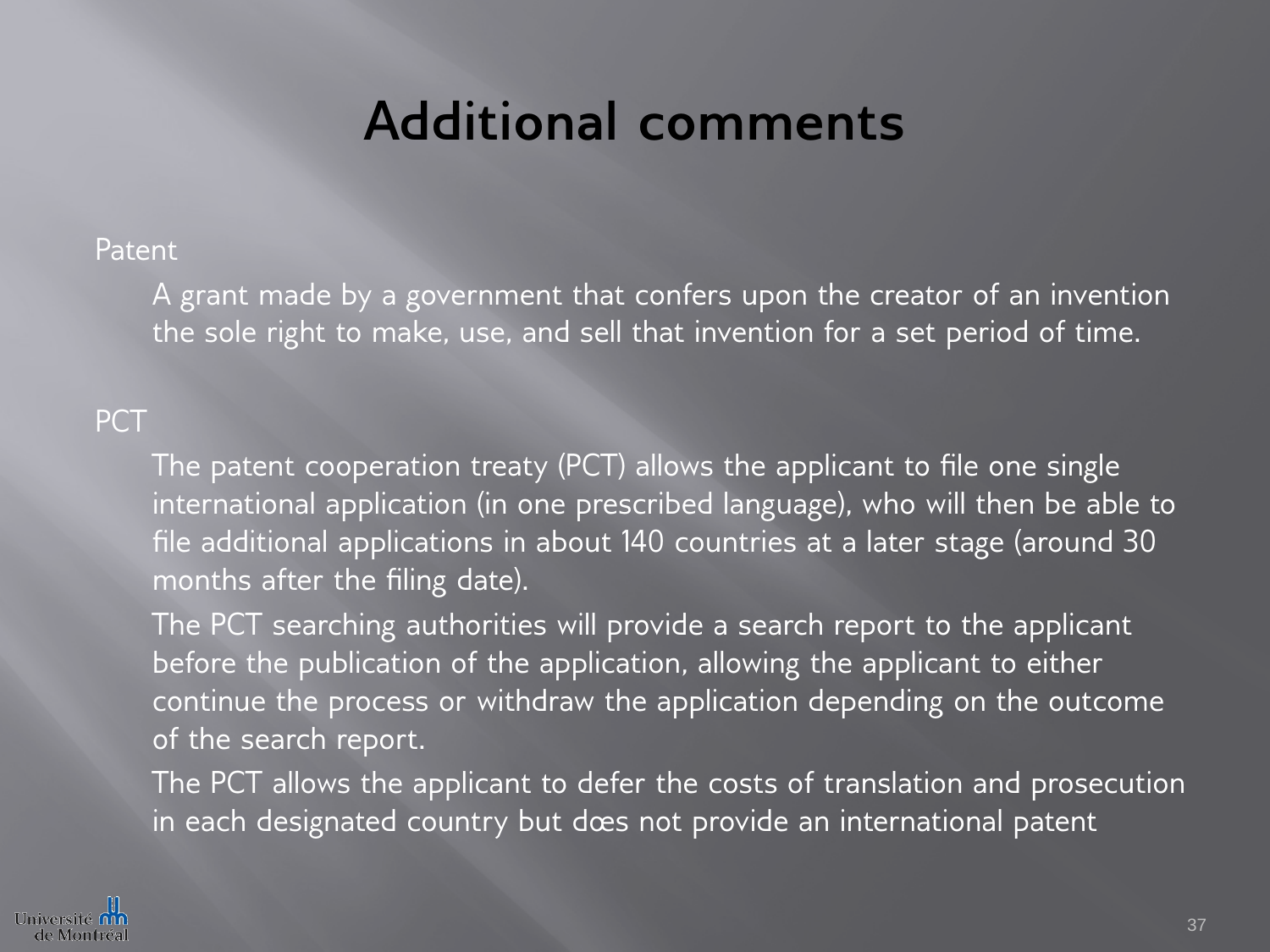

# Additional comments
Patent
	A grant made by a government that confers upon the creator of an invention the sole right to make, use, and sell that invention for a set period of time.

PCT
The patent cooperation treaty (PCT) allows the applicant to file one single international application (in one prescribed language), who will then be able to file additional applications in about 140 countries at a later stage (around 30 months after the filing date).
The PCT searching authorities will provide a search report to the applicant before the publication of the application, allowing the applicant to either continue the process or withdraw the application depending on the outcome of the search report.
The PCT allows the applicant to defer the costs of translation and prosecution in each designated country but does not provide an international patent

37